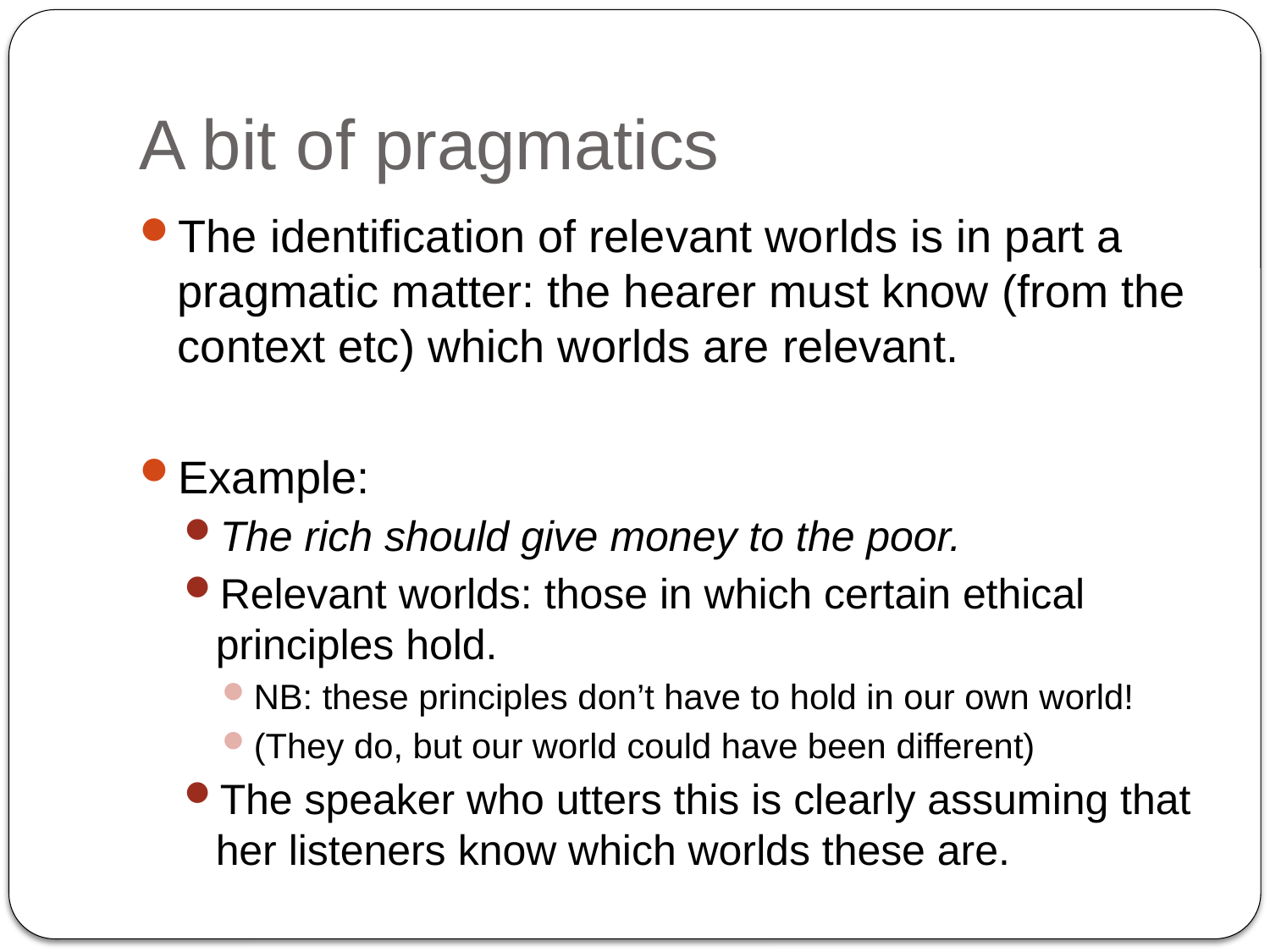

# A bit of pragmatics
The identification of relevant worlds is in part a pragmatic matter: the hearer must know (from the context etc) which worlds are relevant.

Example:
The rich should give money to the poor.
Relevant worlds: those in which certain ethical principles hold.
NB: these principles don’t have to hold in our own world!
(They do, but our world could have been different)
The speaker who utters this is clearly assuming that her listeners know which worlds these are.